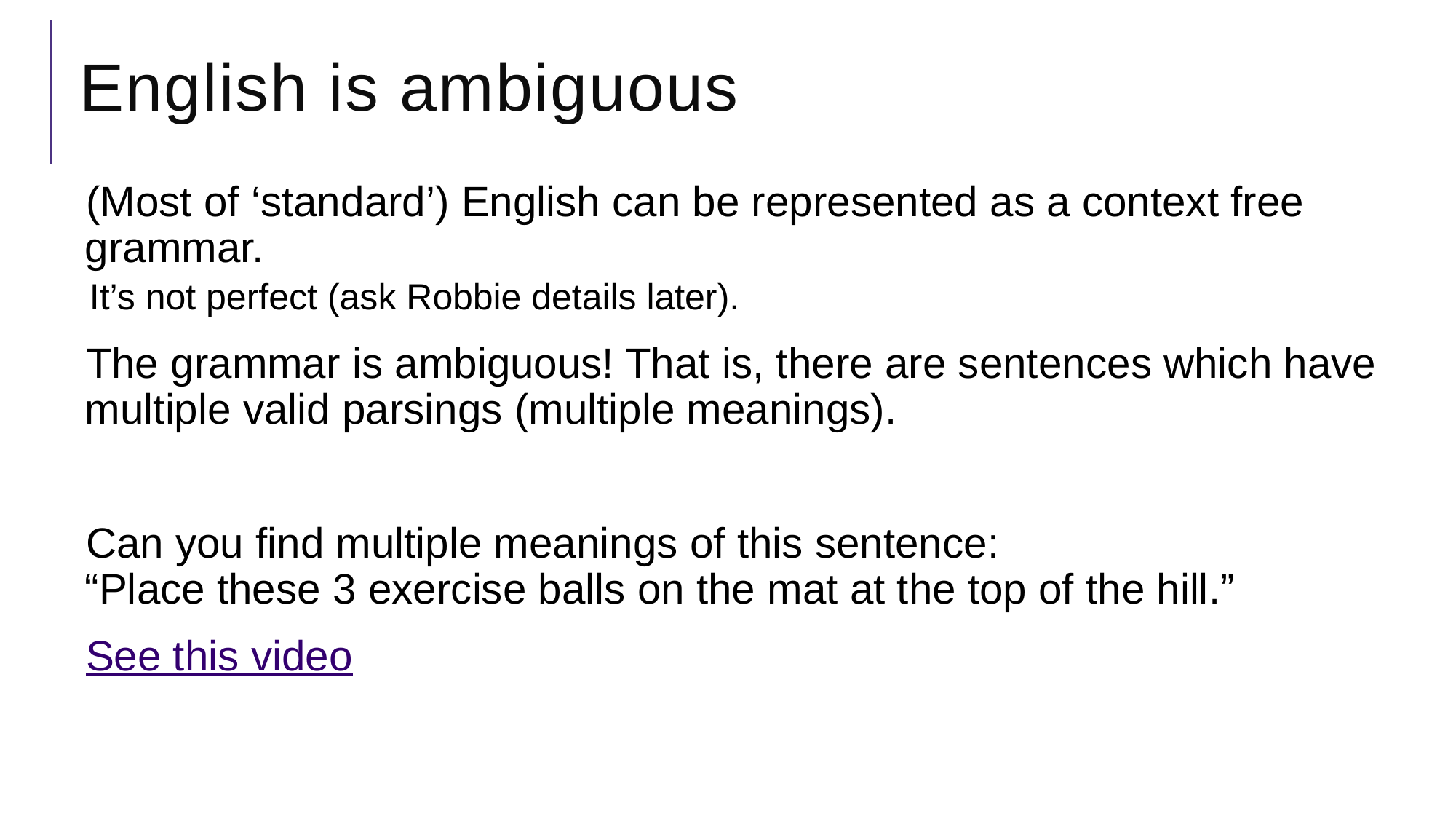

# English is ambiguous
(Most of ‘standard’) English can be represented as a context free grammar.
It’s not perfect (ask Robbie details later).
The grammar is ambiguous! That is, there are sentences which have multiple valid parsings (multiple meanings).

Can you find multiple meanings of this sentence:
“Place these 3 exercise balls on the mat at the top of the hill.”
See this video